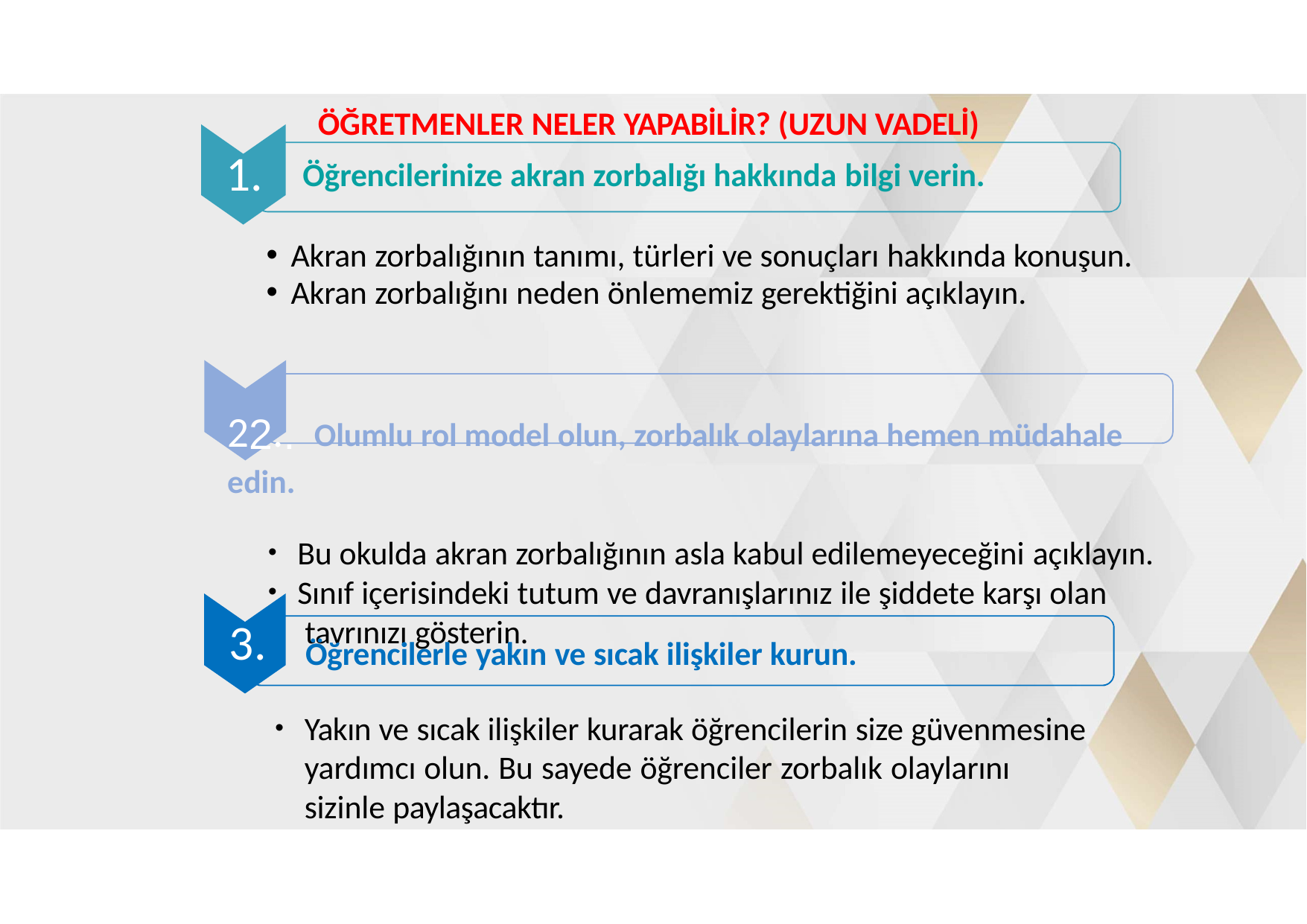

# ÖĞRETMENLER NELER YAPABİLİR? (UZUN VADELİ)

1.
Öğrencilerinize akran zorbalığı hakkında bilgi verin.
Akran zorbalığının tanımı, türleri ve sonuçları hakkında konuşun.
Akran zorbalığını neden önlememiz gerektiğini açıklayın.

22.. Olumlu rol model olun, zorbalık olaylarına hemen müdahale edin.
Bu okulda akran zorbalığının asla kabul edilemeyeceğini açıklayın.
Sınıf içerisindeki tutum ve davranışlarınız ile şiddete karşı olan  tavrınızı gösterin.

3.
Öğrencilerle yakın ve sıcak ilişkiler kurun.
Yakın ve sıcak ilişkiler kurarak öğrencilerin size güvenmesine  yardımcı olun. Bu sayede öğrenciler zorbalık olaylarını  sizinle paylaşacaktır.